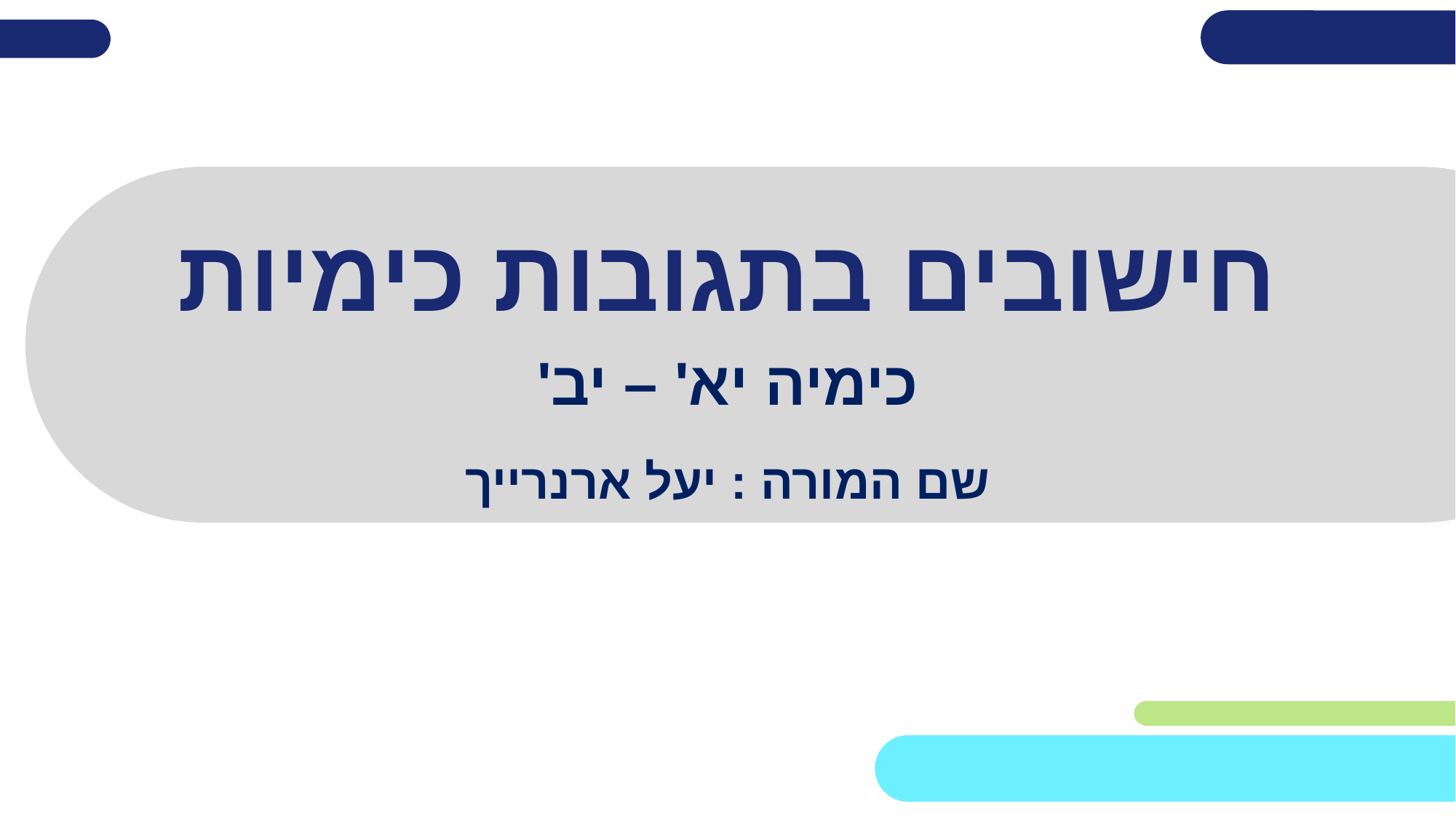

# חישובים בתגובות כימיות

כימיה יא' – יב'
שם המורה : יעל ארנרייך